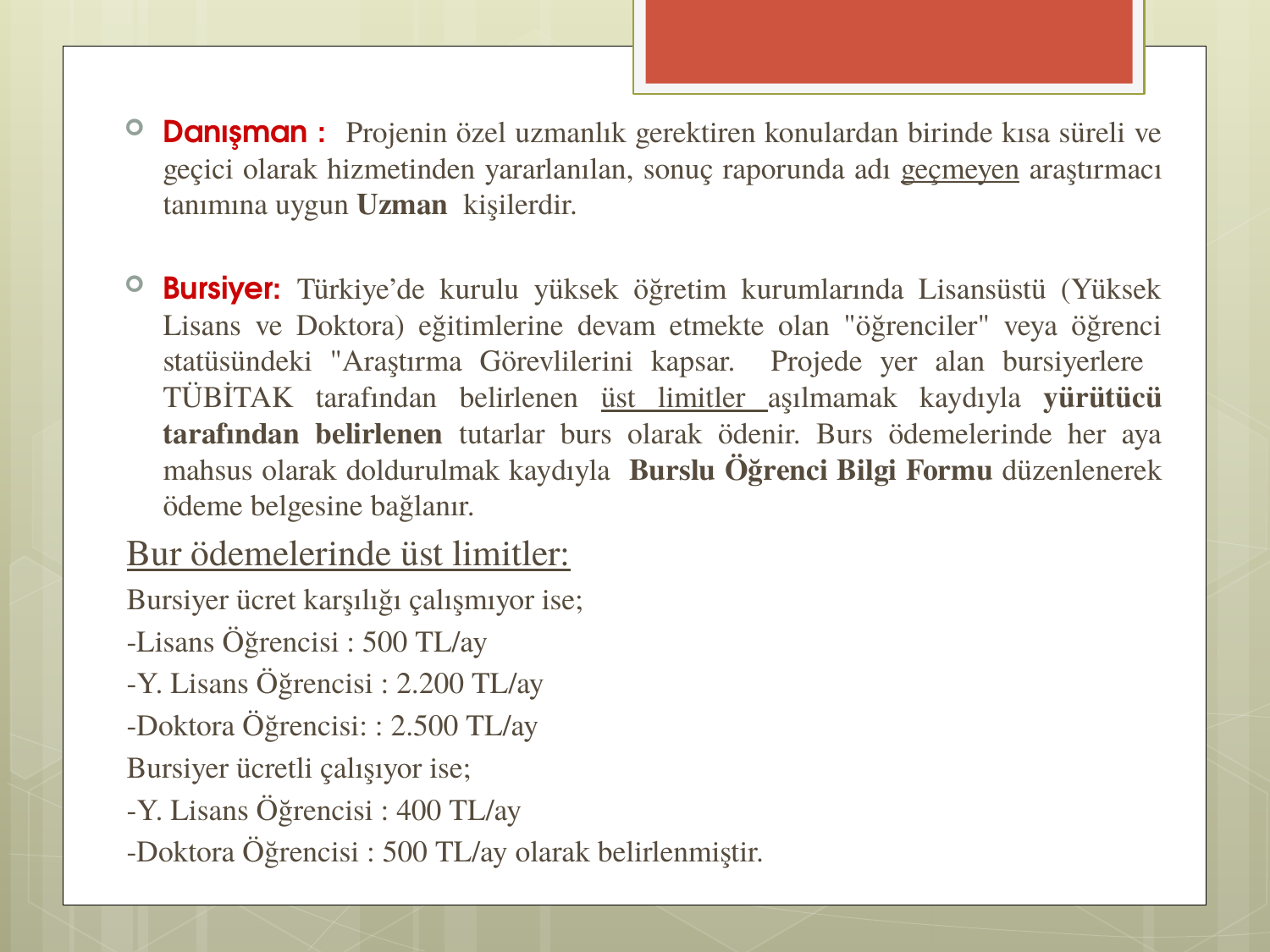

Danışman :  Projenin özel uzmanlık gerektiren konulardan birinde kısa süreli ve geçici olarak hizmetinden yararlanılan, sonuç raporunda adı geçmeyen araştırmacı tanımına uygun Uzman  kişilerdir.

Bursiyer: Türkiye’de kurulu yüksek öğretim kurumlarında Lisansüstü (Yüksek Lisans ve Doktora) eğitimlerine devam etmekte olan "öğrenciler" veya öğrenci statüsündeki "Araştırma Görevlilerini kapsar.  Projede yer alan bursiyerlere  TÜBİTAK tarafından belirlenen üst limitler aşılmamak kaydıyla yürütücü tarafından belirlenen tutarlar burs olarak ödenir. Burs ödemelerinde her aya mahsus olarak doldurulmak kaydıyla  Burslu Öğrenci Bilgi Formu düzenlenerek ödeme belgesine bağlanır.
Bur ödemelerinde üst limitler:
Bursiyer ücret karşılığı çalışmıyor ise;
-Lisans Öğrencisi : 500 TL/ay
-Y. Lisans Öğrencisi : 2.200 TL/ay
-Doktora Öğrencisi: : 2.500 TL/ay
Bursiyer ücretli çalışıyor ise;
-Y. Lisans Öğrencisi : 400 TL/ay
-Doktora Öğrencisi : 500 TL/ay olarak belirlenmiştir.